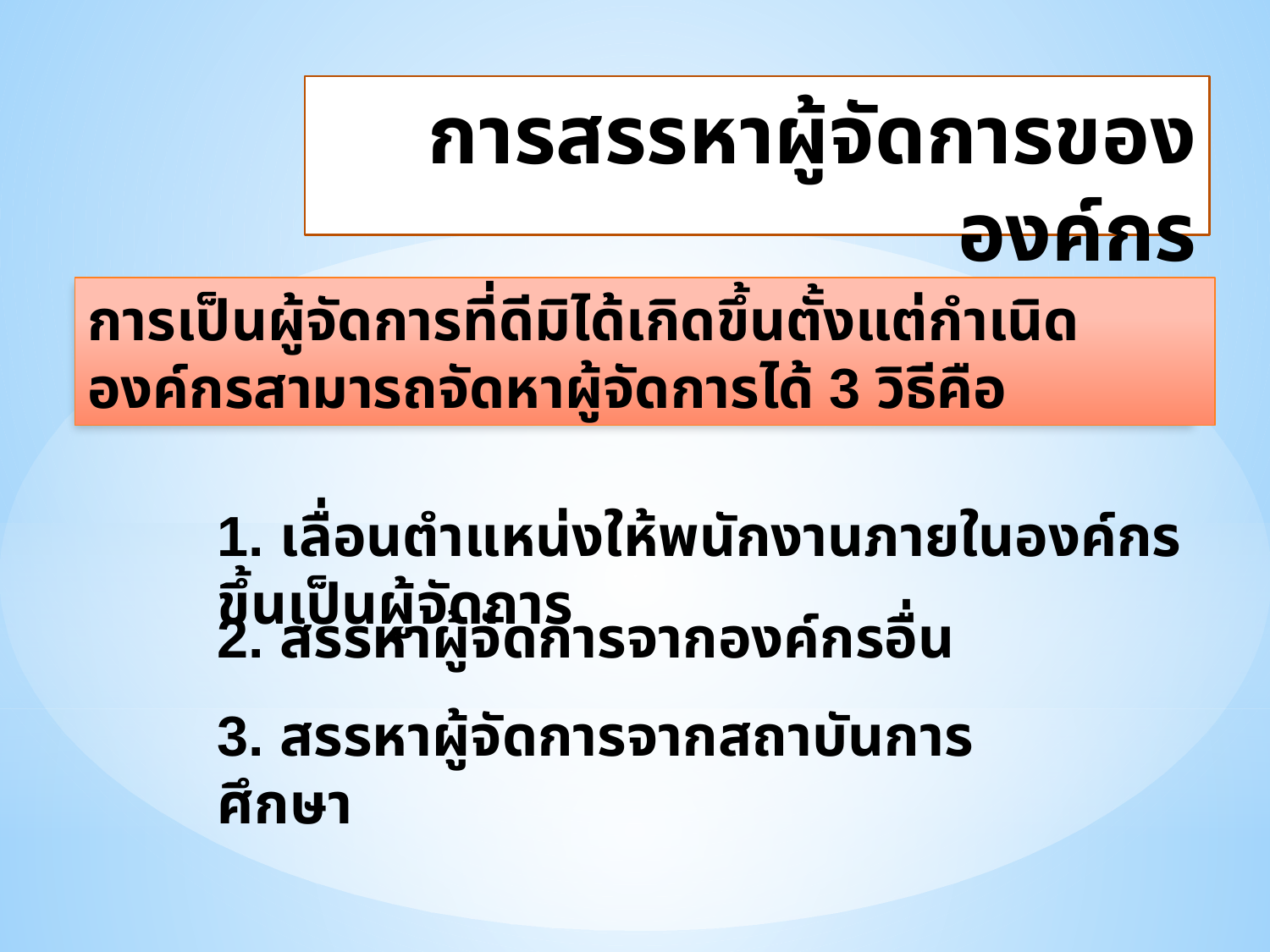

# การสรรหาผู้จัดการขององค์กร
การเป็นผู้จัดการที่ดีมิได้เกิดขึ้นตั้งแต่กำเนิด องค์กรสามารถจัดหาผู้จัดการได้ 3 วิธีคือ
1. เลื่อนตำแหน่งให้พนักงานภายในองค์กรขึ้นเป็นผู้จัดการ
2. สรรหาผู้จัดการจากองค์กรอื่น
3. สรรหาผู้จัดการจากสถาบันการศึกษา